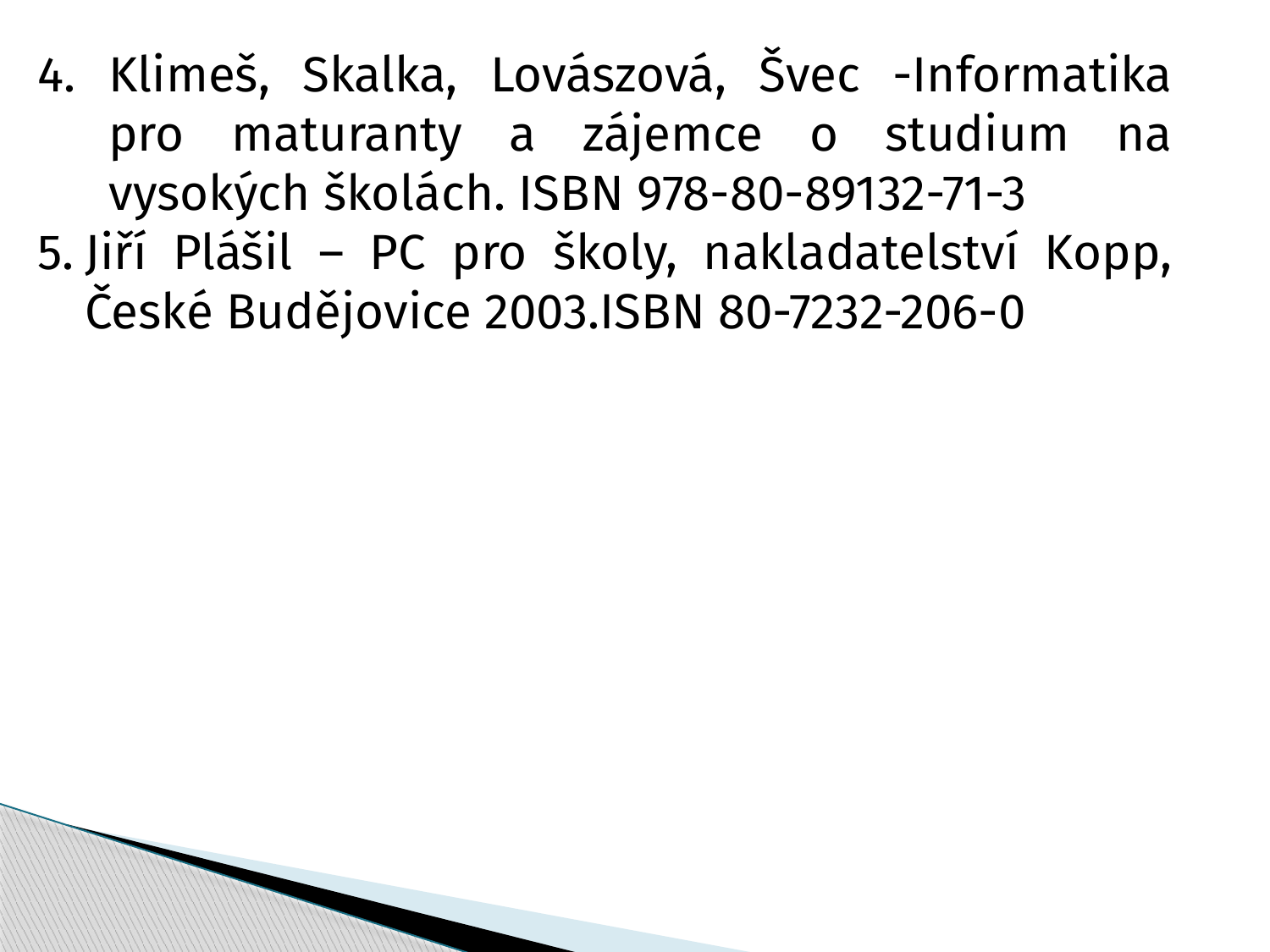

Klimeš, Skalka, Lovászová, Švec -Informatika pro maturanty a zájemce o studium na vysokých školách. ISBN 978-80-89132-71-3
Jiří Plášil – PC pro školy, nakladatelství Kopp, České Budějovice 2003.ISBN 80-7232-206-0